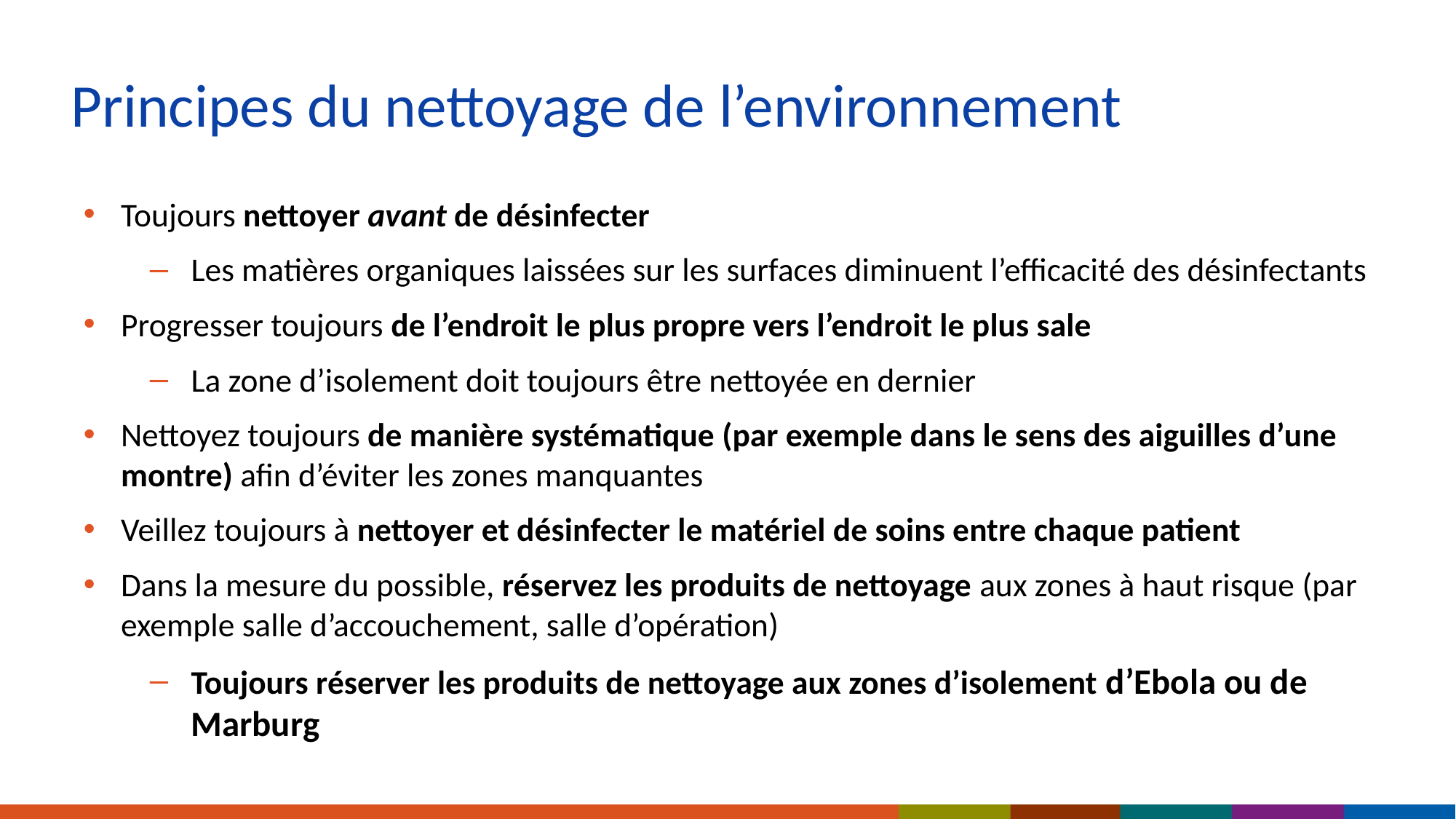

# Principes du nettoyage de l’environnement
Toujours nettoyer avant de désinfecter
Les matières organiques laissées sur les surfaces diminuent l’efficacité des désinfectants
Progresser toujours de l’endroit le plus propre vers l’endroit le plus sale
La zone d’isolement doit toujours être nettoyée en dernier
Nettoyez toujours de manière systématique (par exemple dans le sens des aiguilles d’une montre) afin d’éviter les zones manquantes
Veillez toujours à nettoyer et désinfecter le matériel de soins entre chaque patient
Dans la mesure du possible, réservez les produits de nettoyage aux zones à haut risque (par exemple salle d’accouchement, salle d’opération)
Toujours réserver les produits de nettoyage aux zones d’isolement d’Ebola ou de Marburg